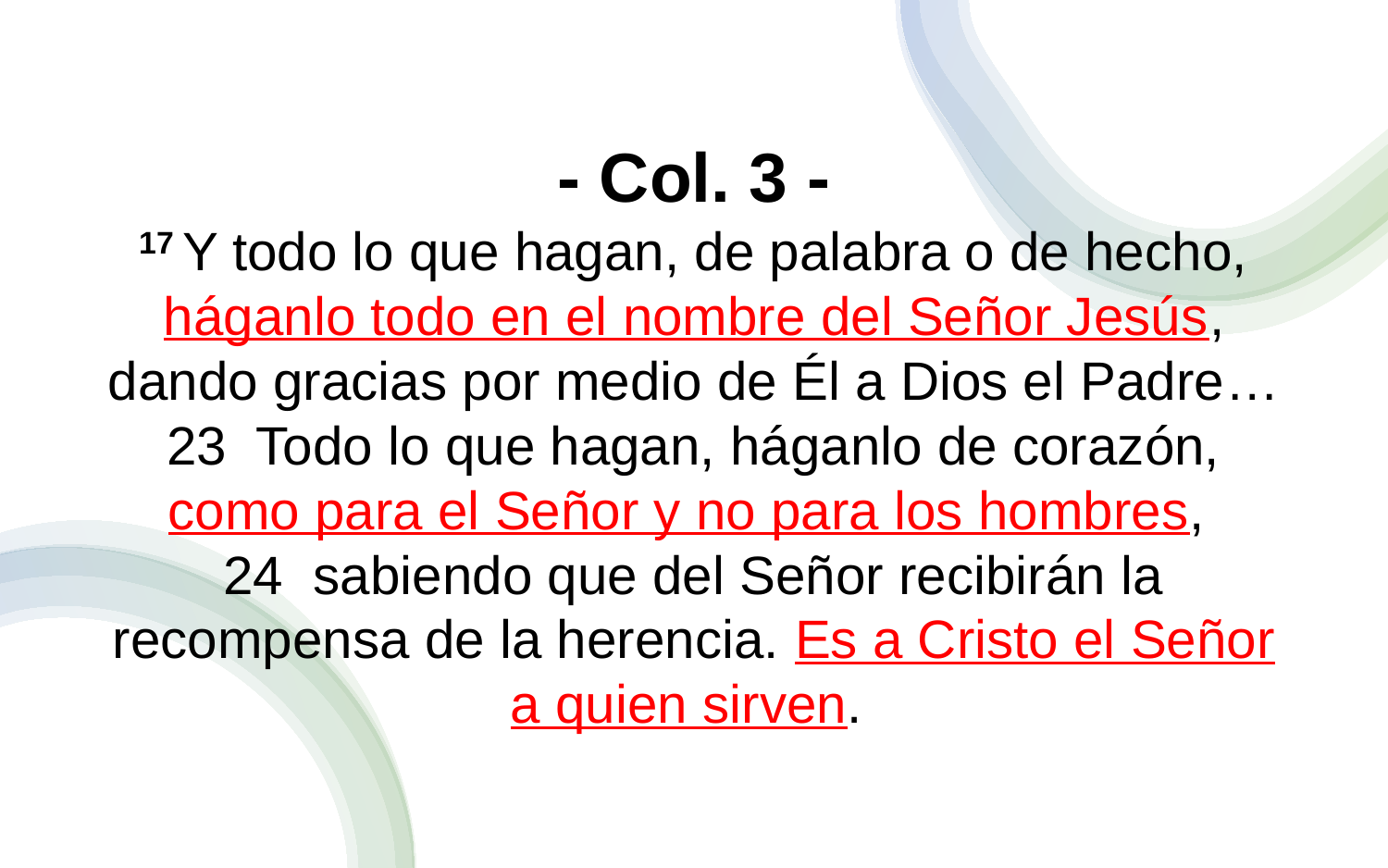

- Col. 3 -
17 Y todo lo que hagan, de palabra o de hecho, háganlo todo en el nombre del Señor Jesús, dando gracias por medio de Él a Dios el Padre…
23  Todo lo que hagan, háganlo de corazón, como para el Señor y no para los hombres,
24  sabiendo que del Señor recibirán la recompensa de la herencia. Es a Cristo el Señor a quien sirven.